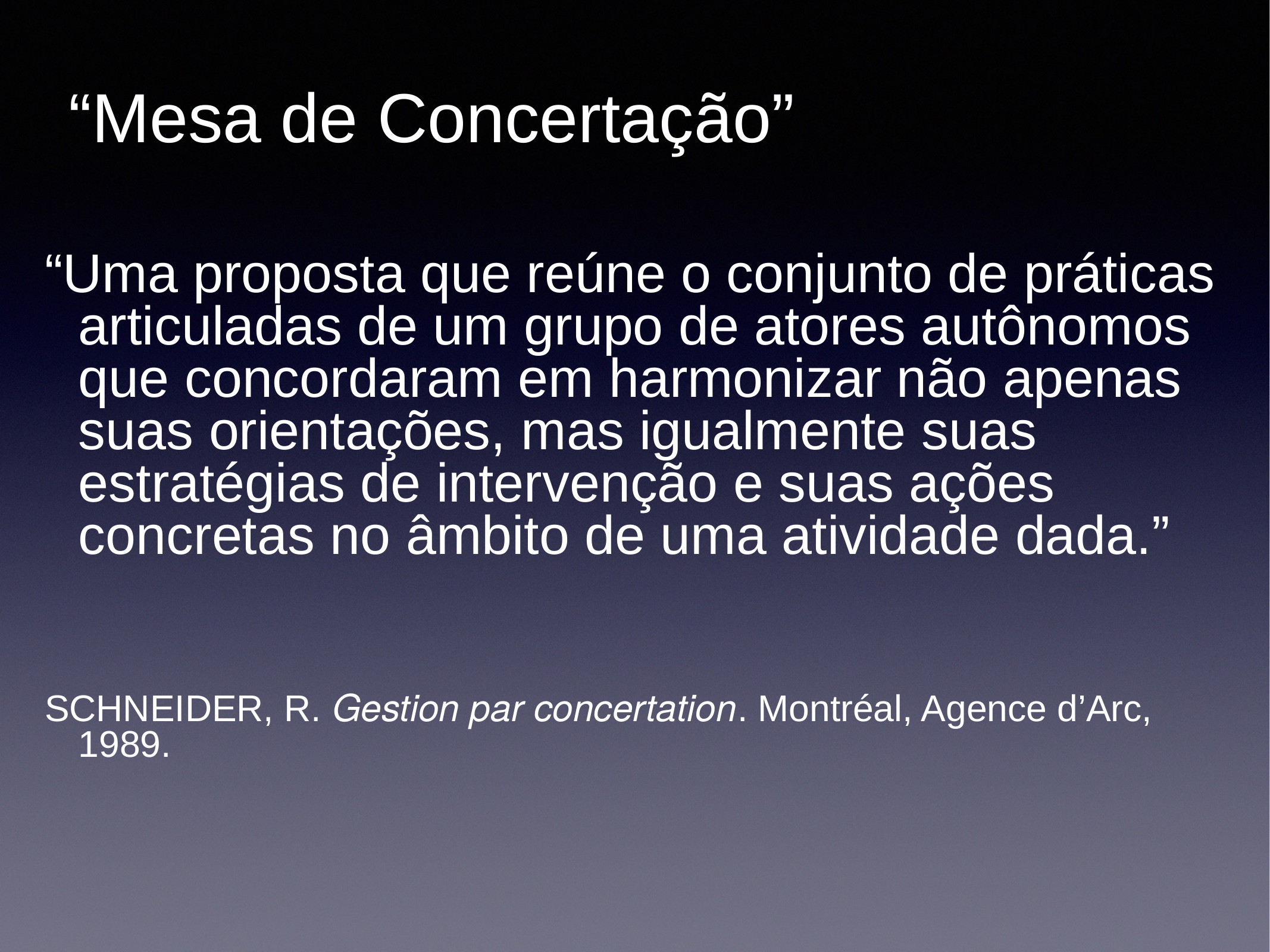

“Mesa de Concertação”
“Uma proposta que reúne o conjunto de práticas articuladas de um grupo de atores autônomos que concordaram em harmonizar não apenas suas orientações, mas igualmente suas estratégias de intervenção e suas ações concretas no âmbito de uma atividade dada.”

SCHNEIDER, R. Gestion par concertation. Montréal, Agence d’Arc, 1989.
11